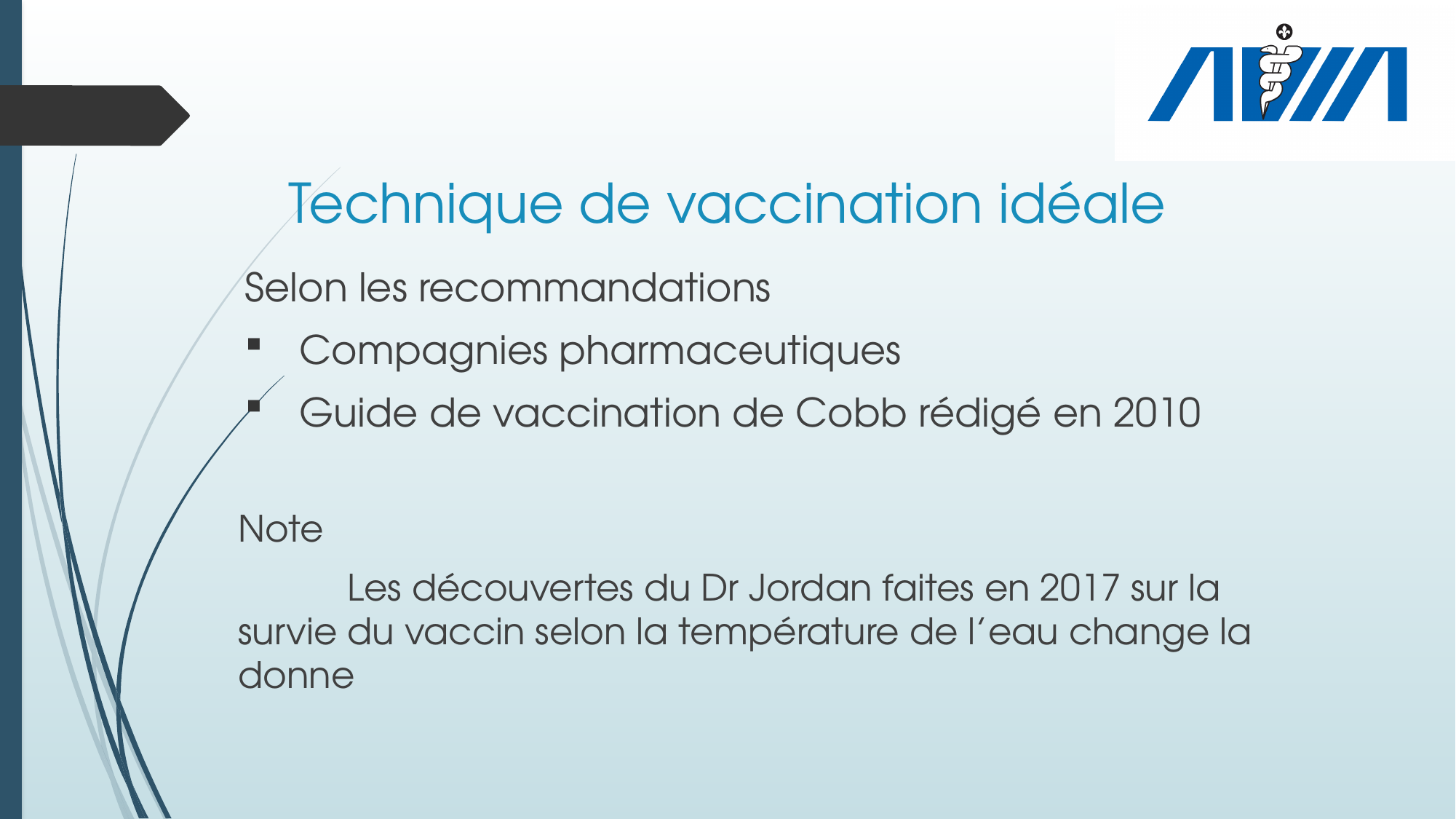

# Technique de vaccination idéale
Selon les recommandations
Compagnies pharmaceutiques
Guide de vaccination de Cobb rédigé en 2010

Note
	Les découvertes du Dr Jordan faites en 2017 sur la survie du vaccin selon la température de l’eau change la donne